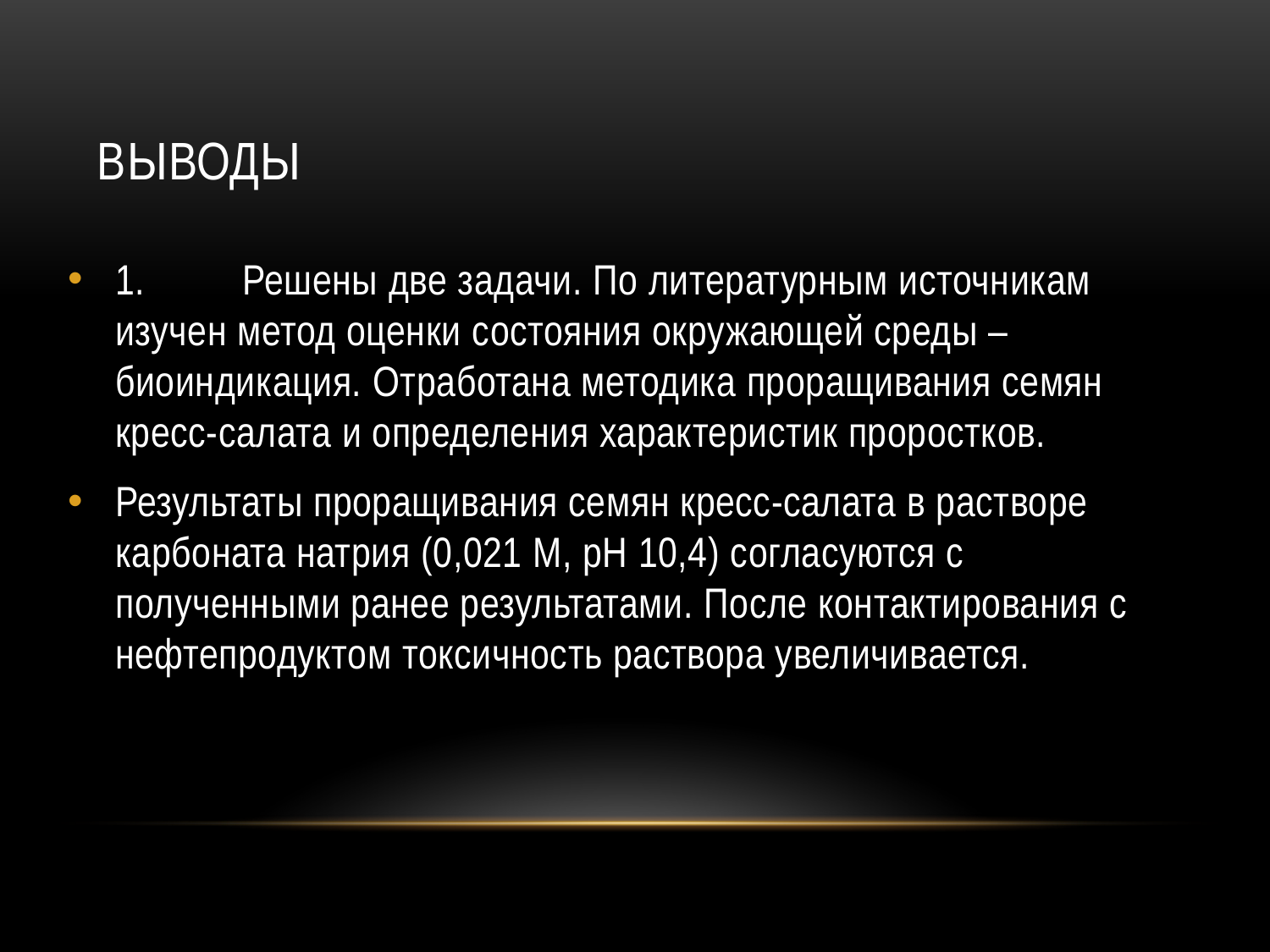

# Выводы
1.	Решены две задачи. По литературным источникам изучен метод оценки состояния окружающей среды – биоиндикация. Отработана методика проращивания семян кресс-салата и определения характеристик проростков.
Результаты проращивания семян кресс-салата в растворе карбоната натрия (0,021 М, рН 10,4) согласуются с полученными ранее результатами. После контактирования с нефтепродуктом токсичность раствора увеличивается.